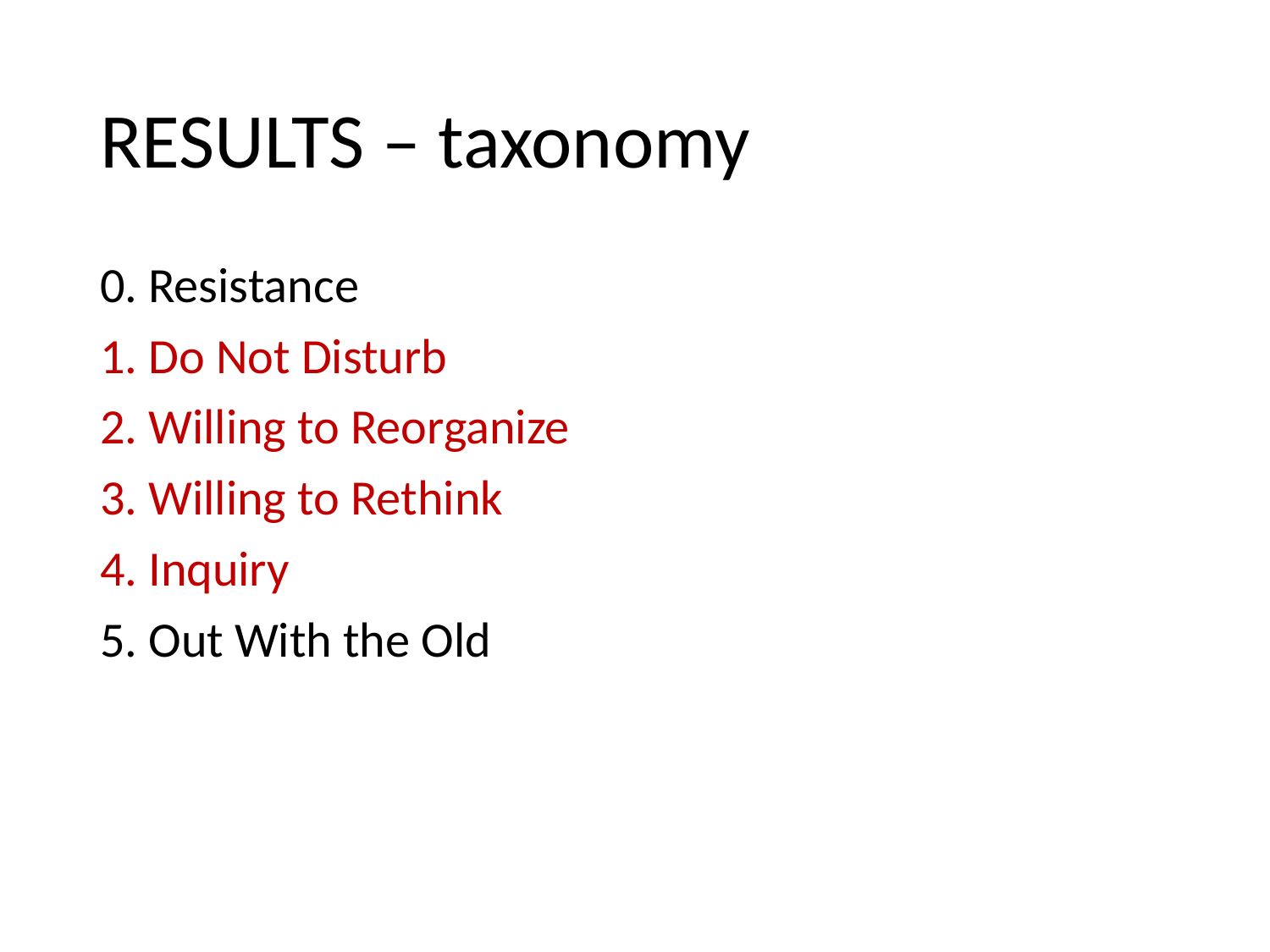

# RESULTS – taxonomy
0. Resistance
1. Do Not Disturb
2. Willing to Reorganize
3. Willing to Rethink
4. Inquiry
5. Out With the Old